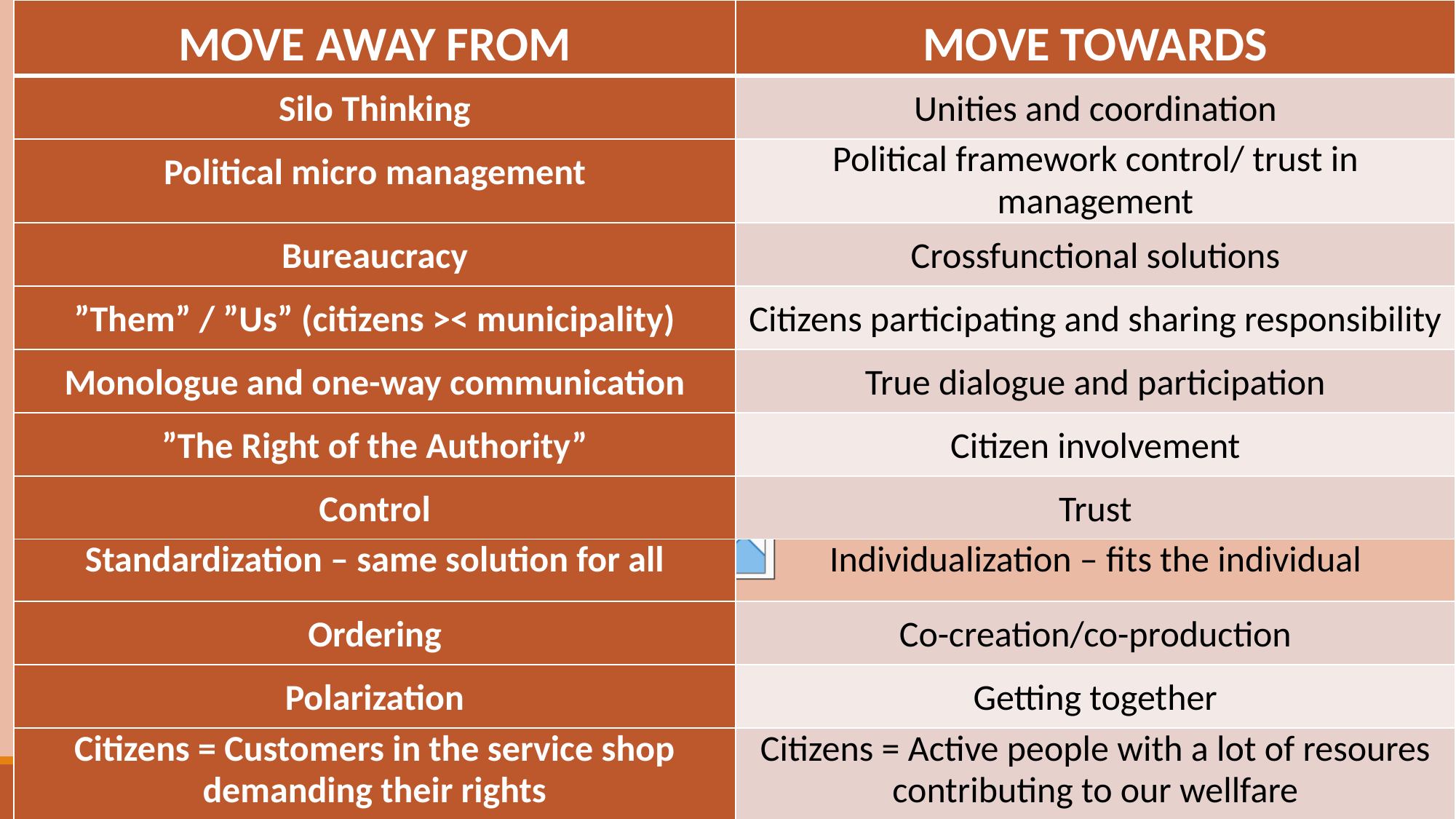

| MOVE AWAY FROM | MOVE TOWARDS |
| --- | --- |
| Silo Thinking | Unities and coordination |
| Political micro management | Political framework control/ trust in management |
| Bureaucracy | Crossfunctional solutions |
| ”Them” / ”Us” (citizens >< municipality) | Citizens participating and sharing responsibility |
| Monologue and one-way communication | True dialogue and participation |
| ”The Right of the Authority” | Citizen involvement |
| Control | Trust |
| Standardization – same solution for all | Individualization – fits the individual |
| Ordering | Co-creation/co-production |
| Polarization | Getting together |
| Citizens = Customers in the service shop demanding their rights | Citizens = Active people with a lot of resoures contributing to our wellfare |
#